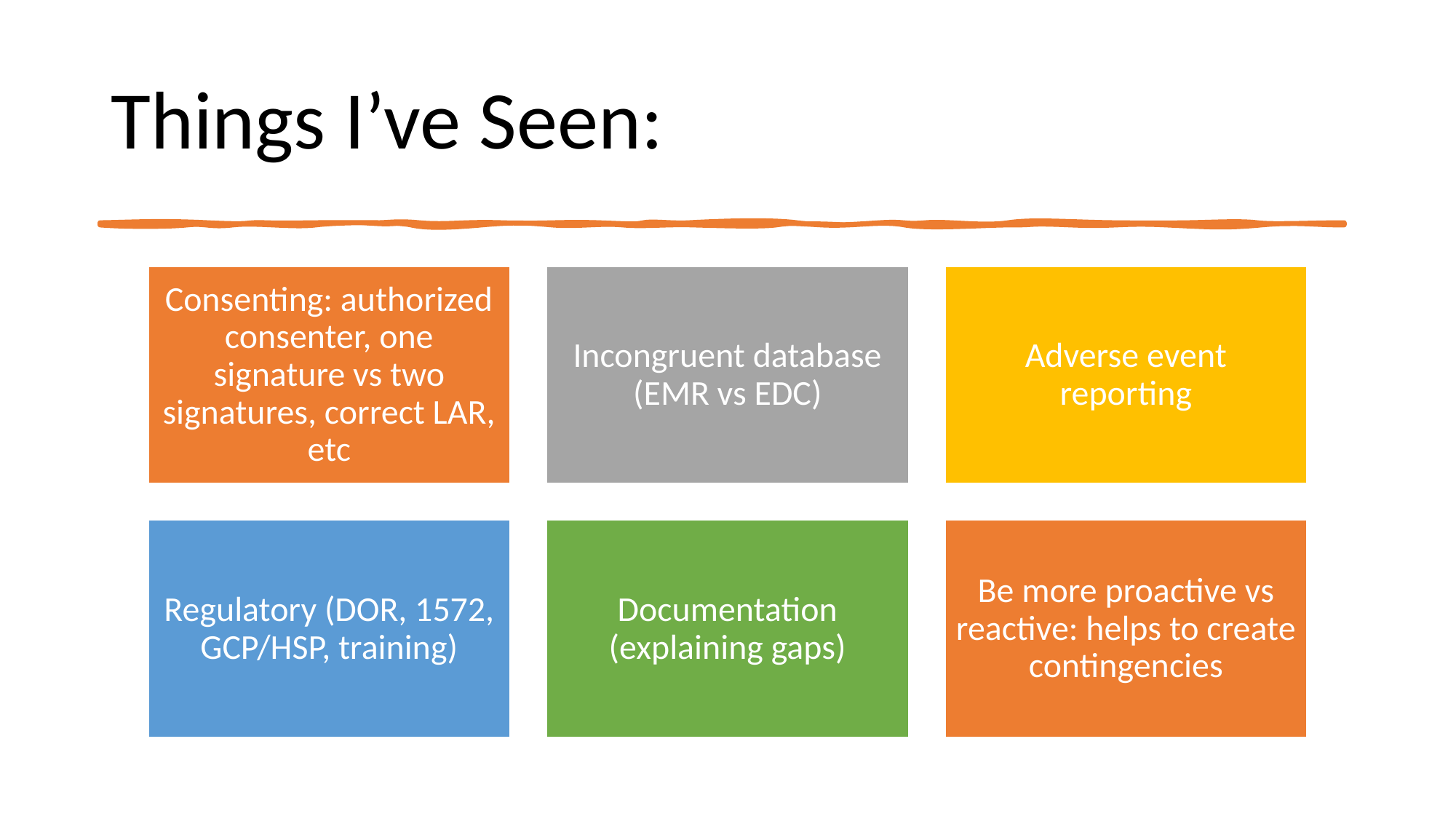

# Things I’ve Seen:

Consenting: authorized consenter, one signature vs two signatures, correct LAR, etc
Incongruent database (EMR vs EDC)
Adverse event reporting
Regulatory (DOR, 1572, GCP/HSP, training)
Documentation (explaining gaps)
Be more proactive vs reactive: helps to create contingencies